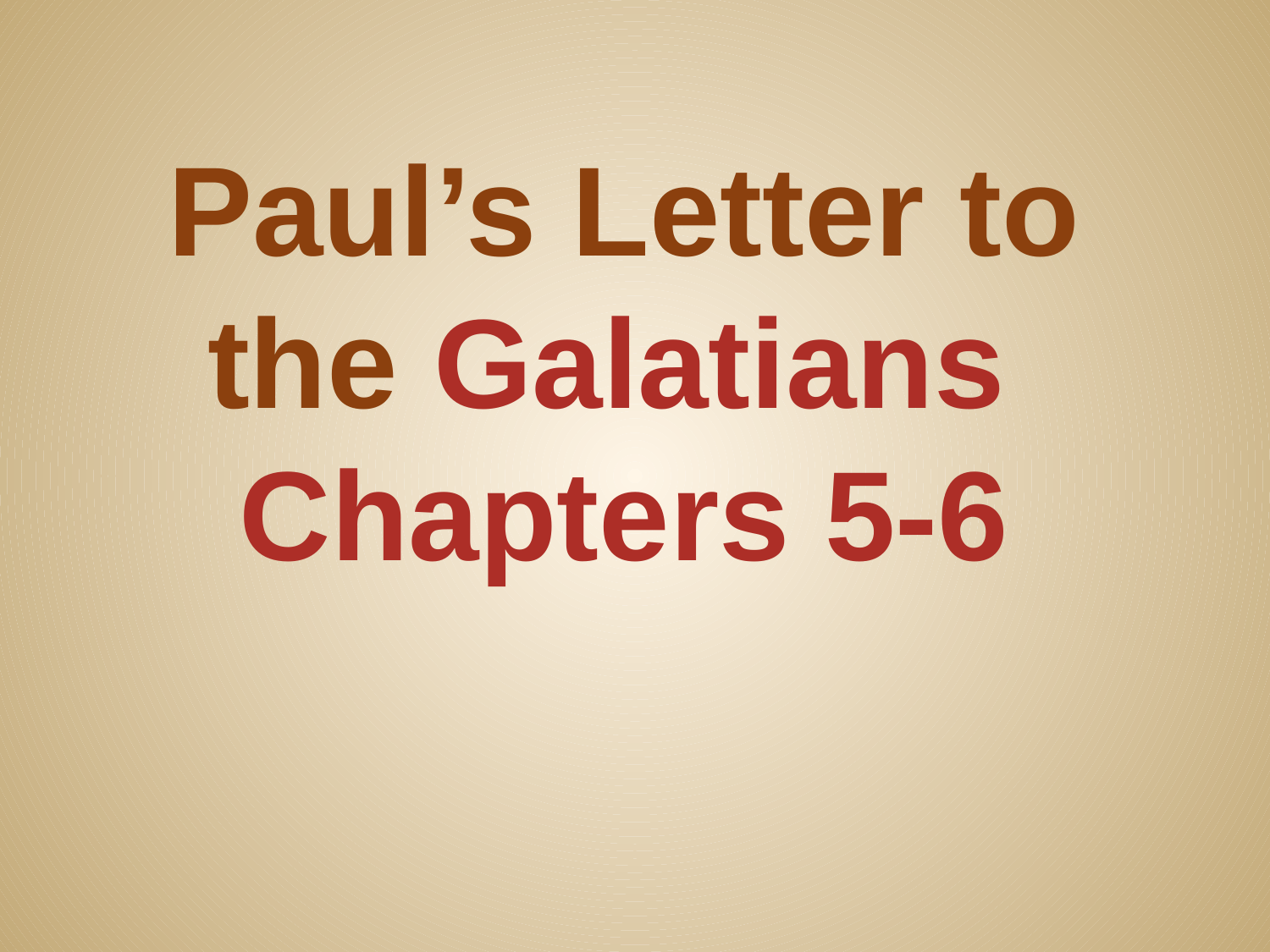

# Paul’s Letter to the Galatians Chapters 5-6